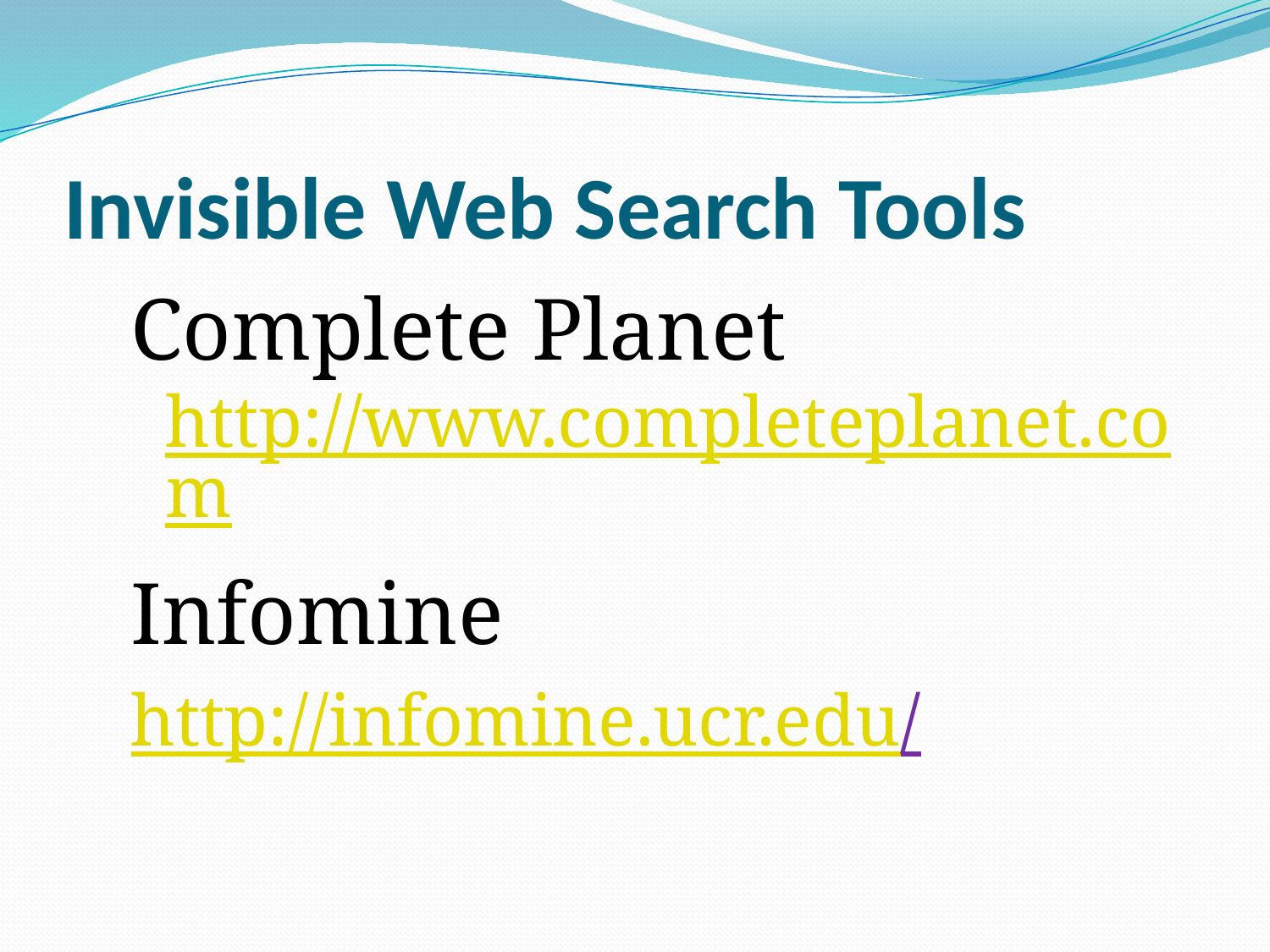

# Invisible Web Search Tools
Complete Planet
http://www.completeplanet.com
Infomine
http://infomine.ucr.edu/